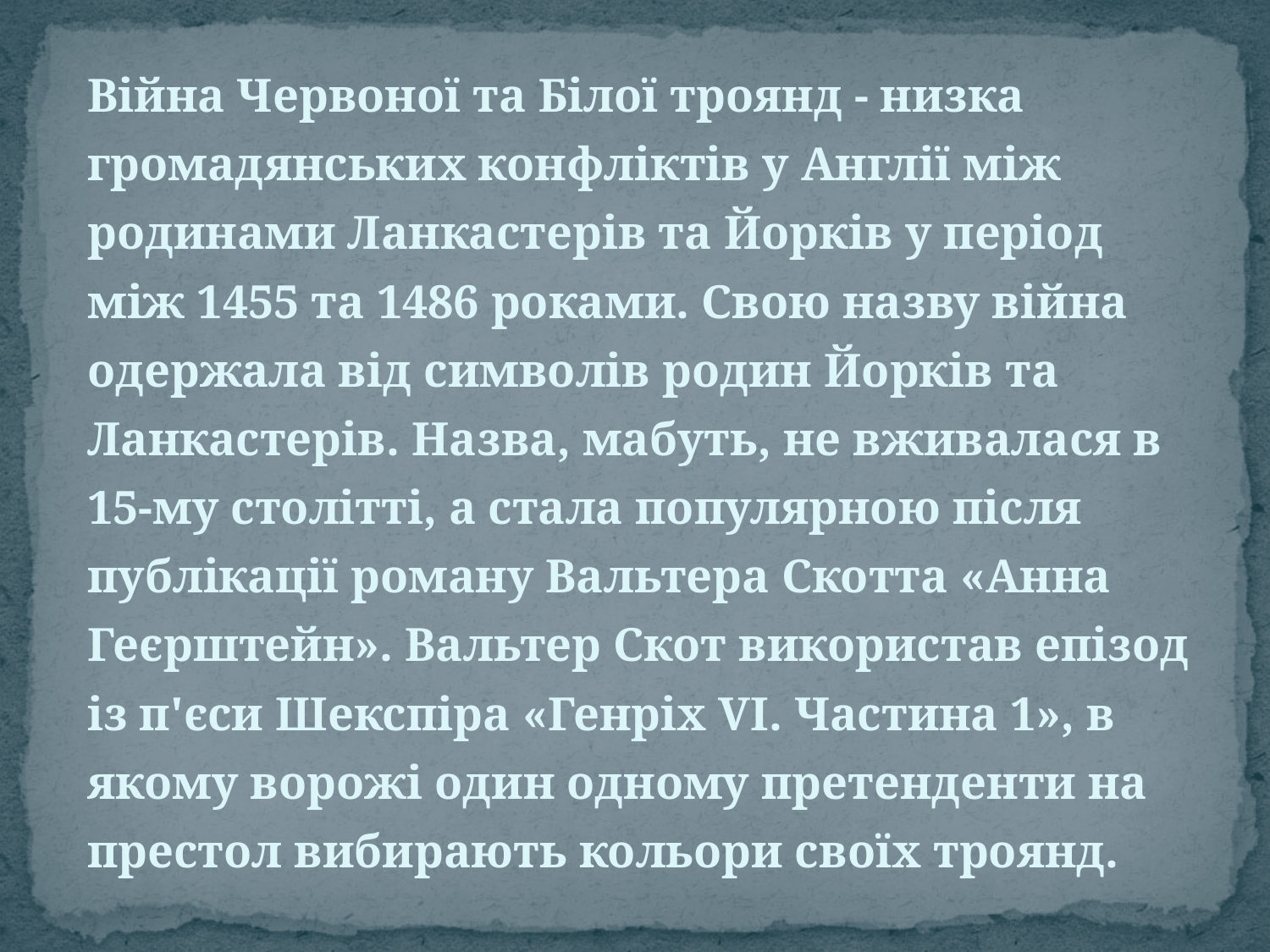

Війна Червоної та Білої троянд - низка громадянських конфліктів у Англії між родинами Ланкастерів та Йорків у період між 1455 та 1486 роками. Свою назву війна одержала від символів родин Йорків та Ланкастерів. Назва, мабуть, не вживалася в 15-му столітті, а стала популярною після публікації роману Вальтера Скотта «Анна Геєрштейн». Вальтер Скот використав епізод із п'єси Шекспіра «Генріх VI. Частина 1», в якому ворожі один одному претенденти на престол вибирають кольори своїх троянд.